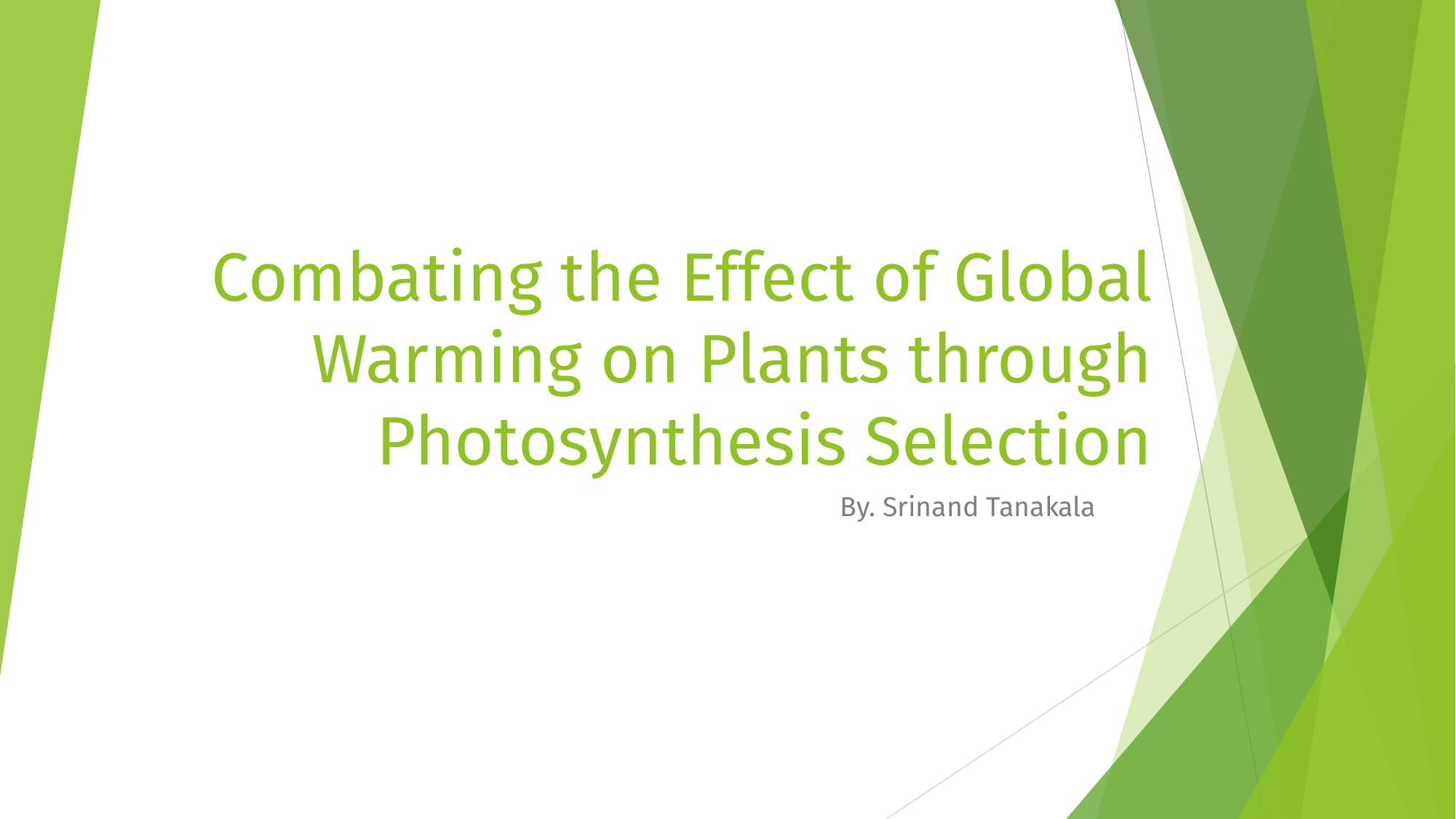

# Combating the Effect of Global Warming on Plants through Photosynthesis Selection
By. Srinand Tanakala